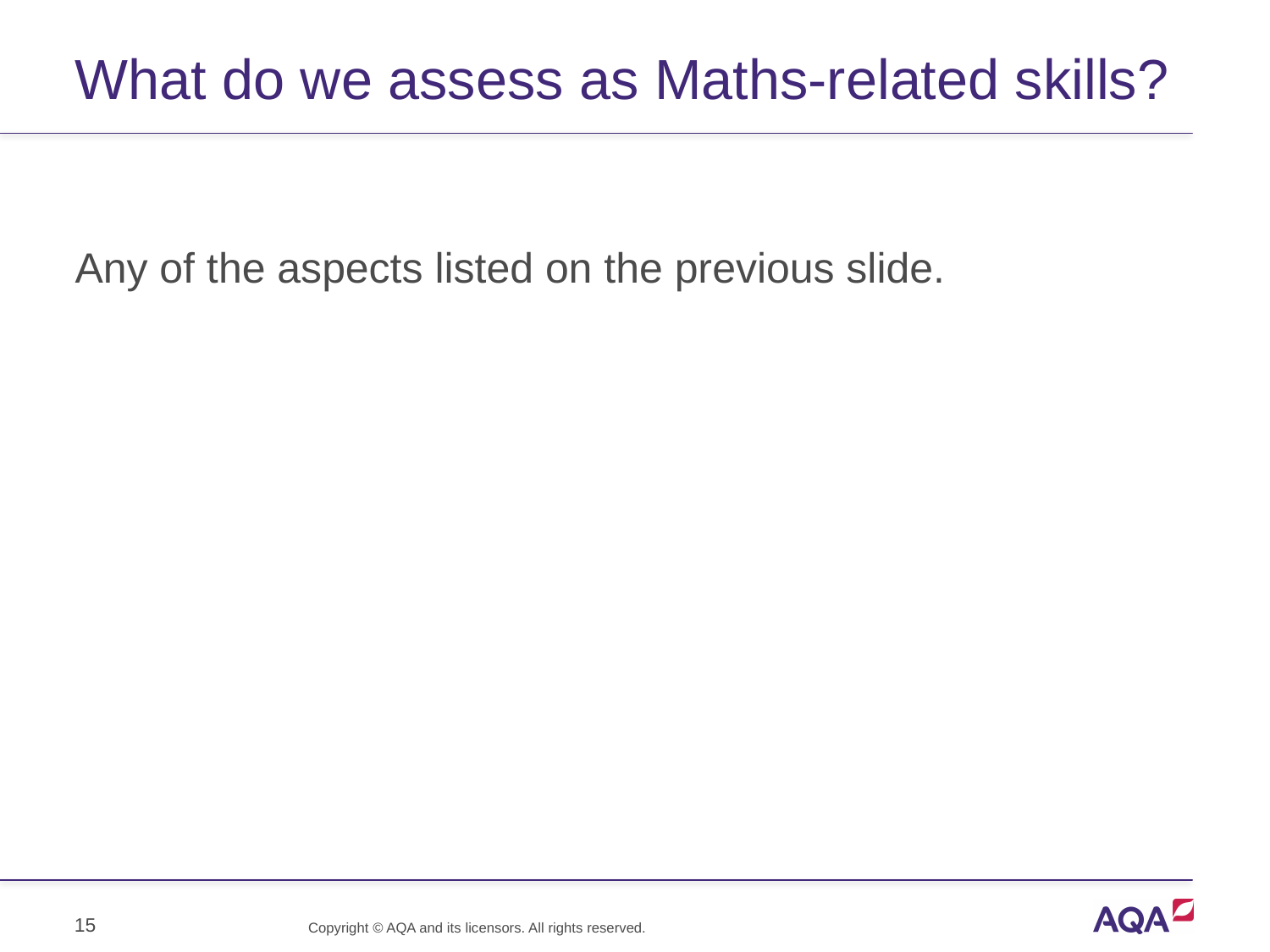

# What do we assess as Maths-related skills?
Any of the aspects listed on the previous slide.

15
Copyright © AQA and its licensors. All rights reserved.